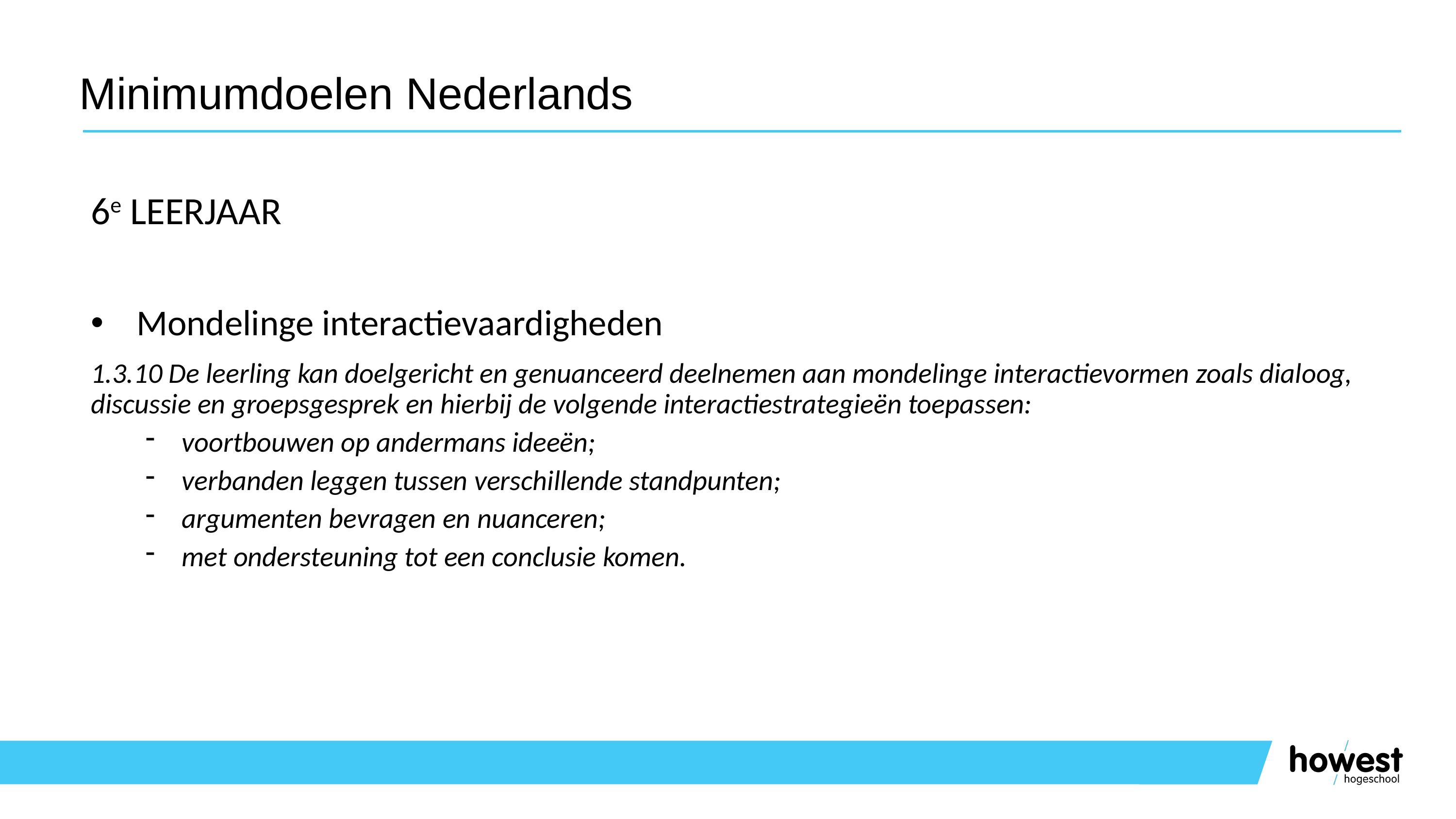

# Minimumdoelen Nederlands
6e LEERJAAR

Mondelinge interactievaardigheden
1.3.10 De leerling kan doelgericht en genuanceerd deelnemen aan mondelinge interactievormen zoals dialoog, discussie en groepsgesprek en hierbij de volgende interactiestrategieën toepassen:
voortbouwen op andermans ideeën;
verbanden leggen tussen verschillende standpunten;
argumenten bevragen en nuanceren;
met ondersteuning tot een conclusie komen.